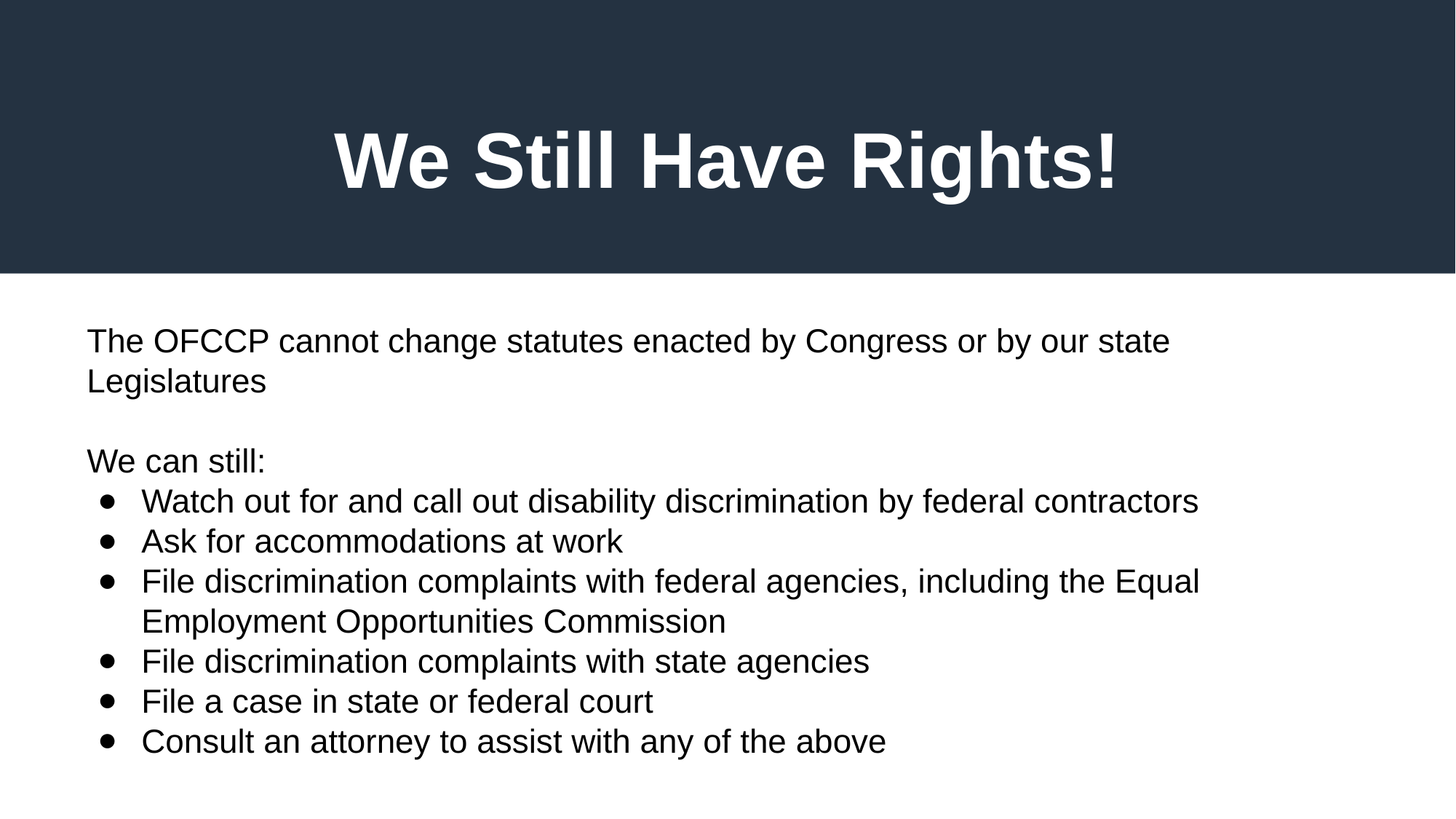

# We Still Have Rights!
The OFCCP cannot change statutes enacted by Congress or by our state Legislatures

We can still:
Watch out for and call out disability discrimination by federal contractors
Ask for accommodations at work
File discrimination complaints with federal agencies, including the Equal Employment Opportunities Commission
File discrimination complaints with state agencies
File a case in state or federal court
Consult an attorney to assist with any of the above
26